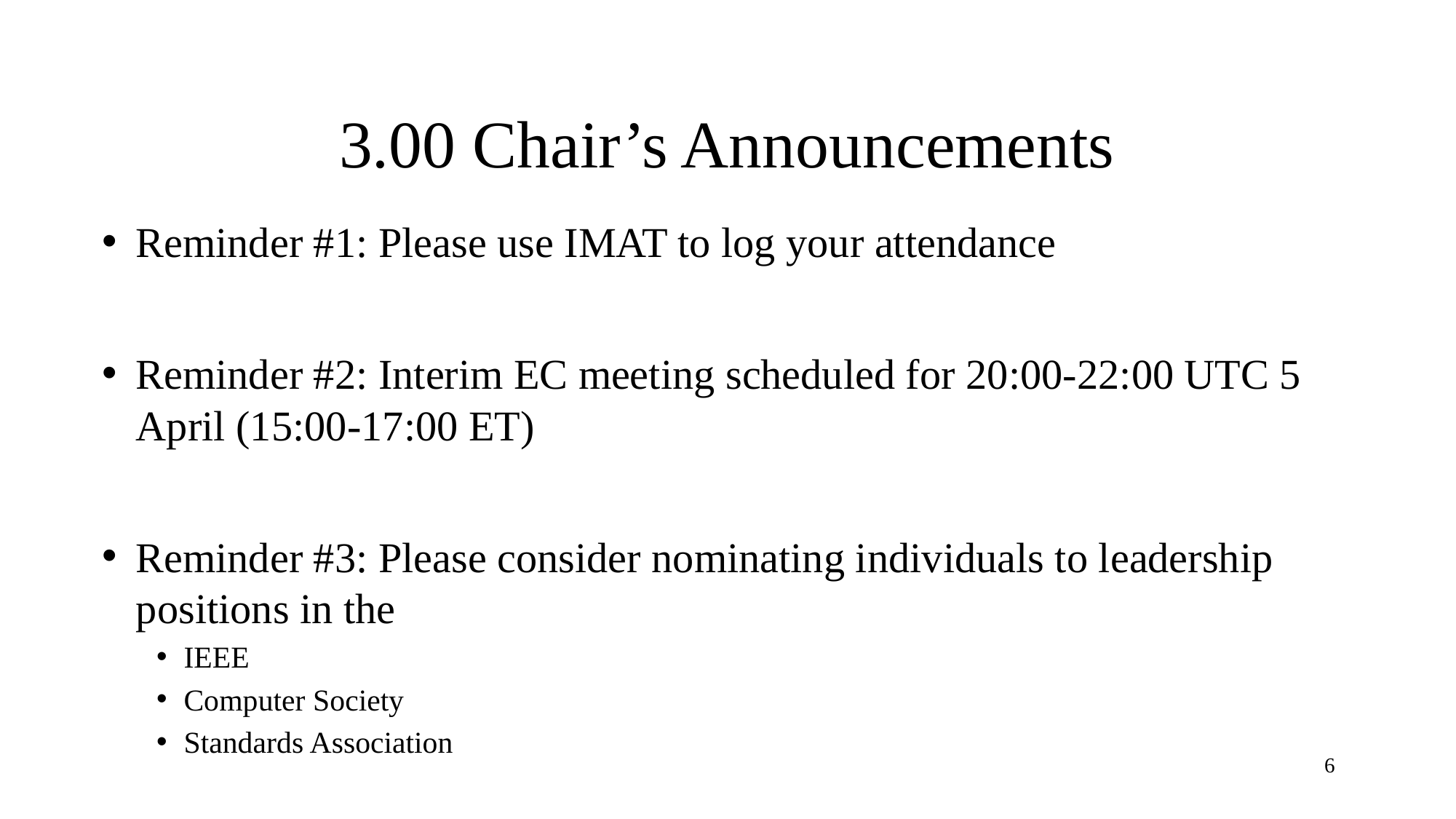

# 3.00 Chair’s Announcements
Reminder #1: Please use IMAT to log your attendance

Reminder #2: Interim EC meeting scheduled for 20:00-22:00 UTC 5 April (15:00-17:00 ET)

Reminder #3: Please consider nominating individuals to leadership positions in the
IEEE
Computer Society
Standards Association

6